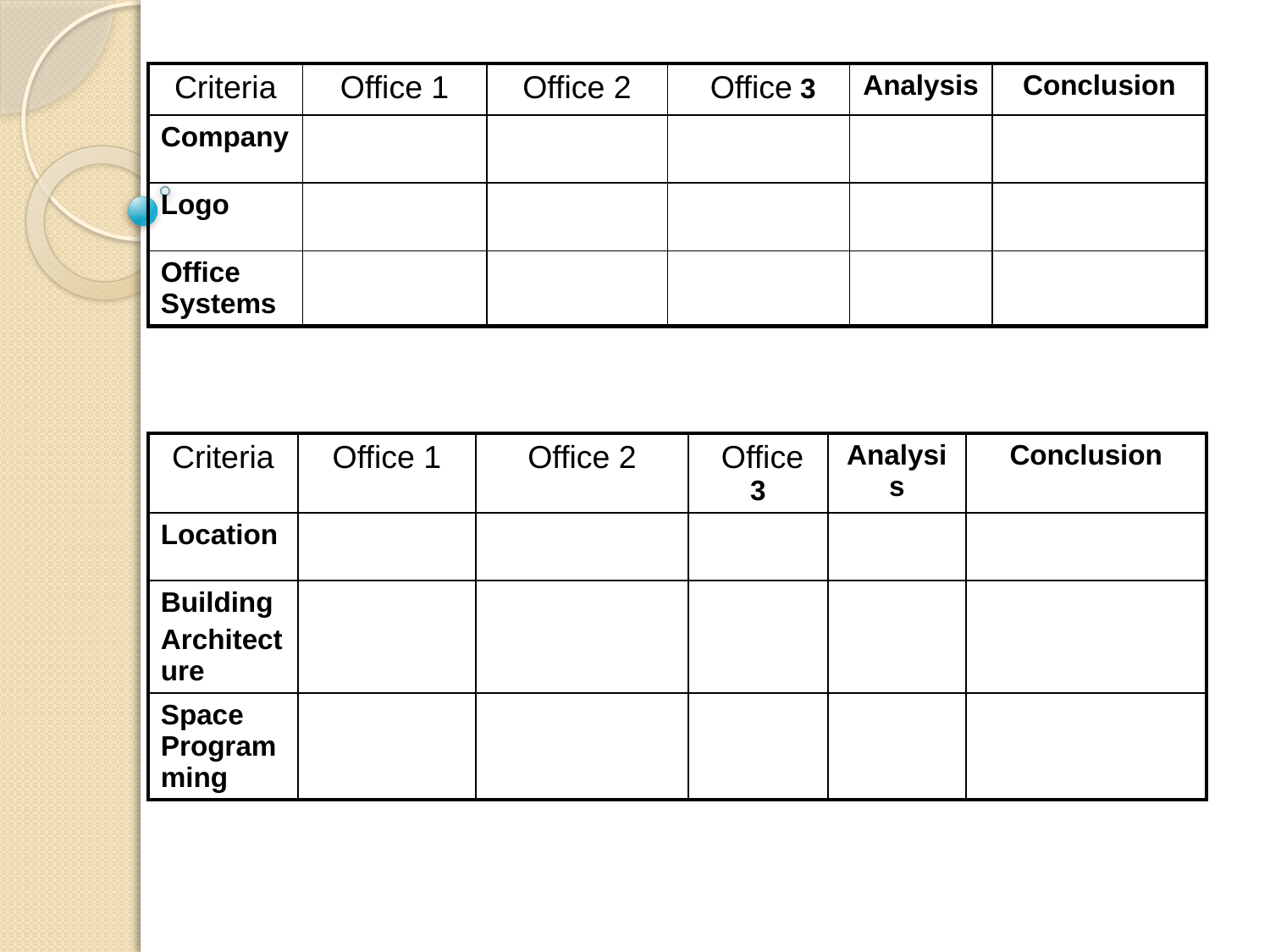

| Criteria | Office 1 | Office 2 | Office 3 | Analysis | Conclusion |
| --- | --- | --- | --- | --- | --- |
| Company |  |  |  |  |  |
| Logo |  |  |  |  |  |
| Office Systems |  |  |  |  |  |
| Criteria | Office 1 | Office 2 | Office 3 | Analysis | Conclusion |
| --- | --- | --- | --- | --- | --- |
| Location |  |  |  |  |  |
| Building Architecture |  |  |  |  |  |
| Space Programming |  |  |  |  |  |